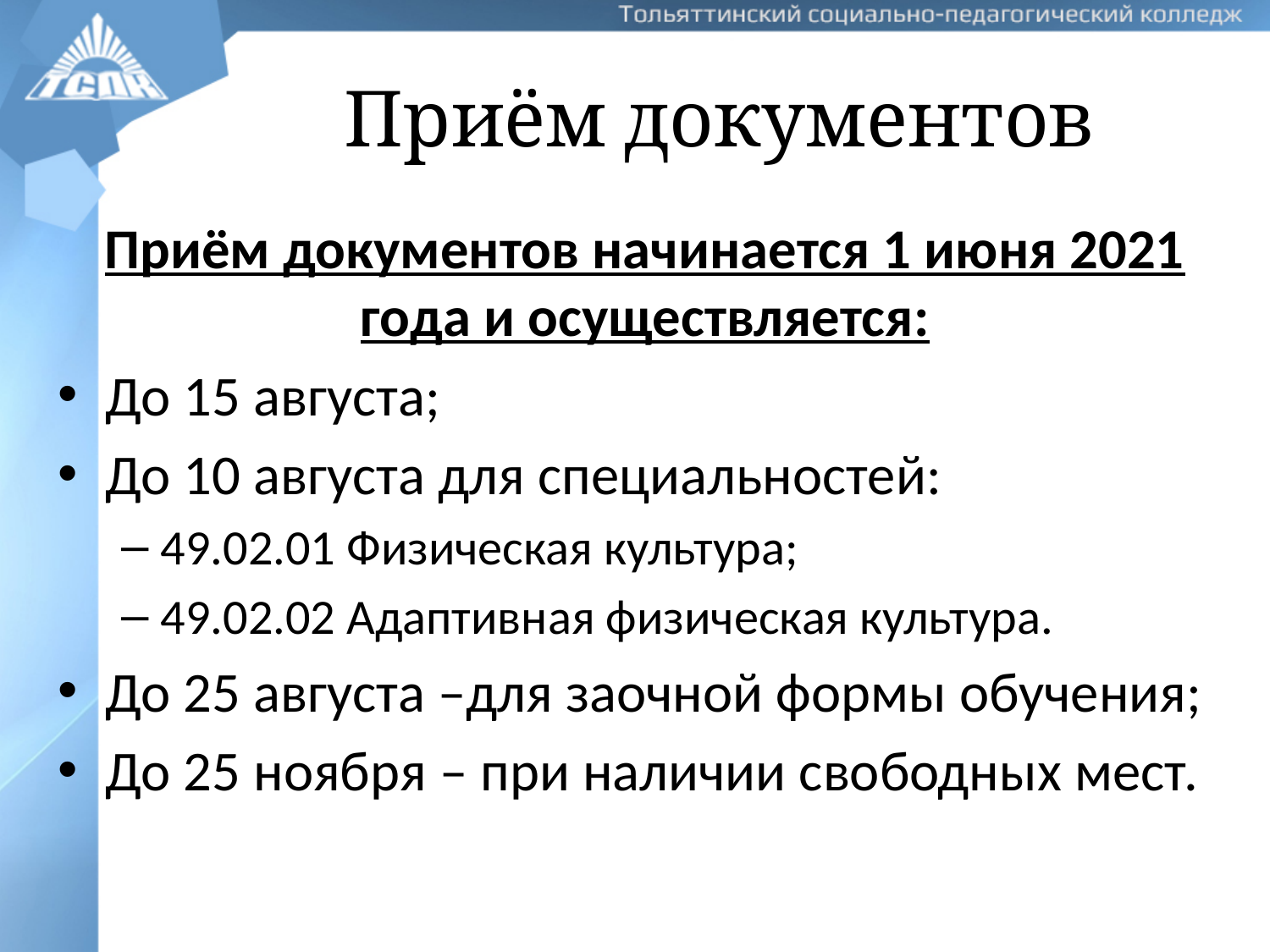

# Приём документов
Приём документов начинается 1 июня 2021 года и осуществляется:
До 15 августа;
До 10 августа для специальностей:
49.02.01 Физическая культура;
49.02.02 Адаптивная физическая культура.
До 25 августа –для заочной формы обучения;
До 25 ноября – при наличии свободных мест.